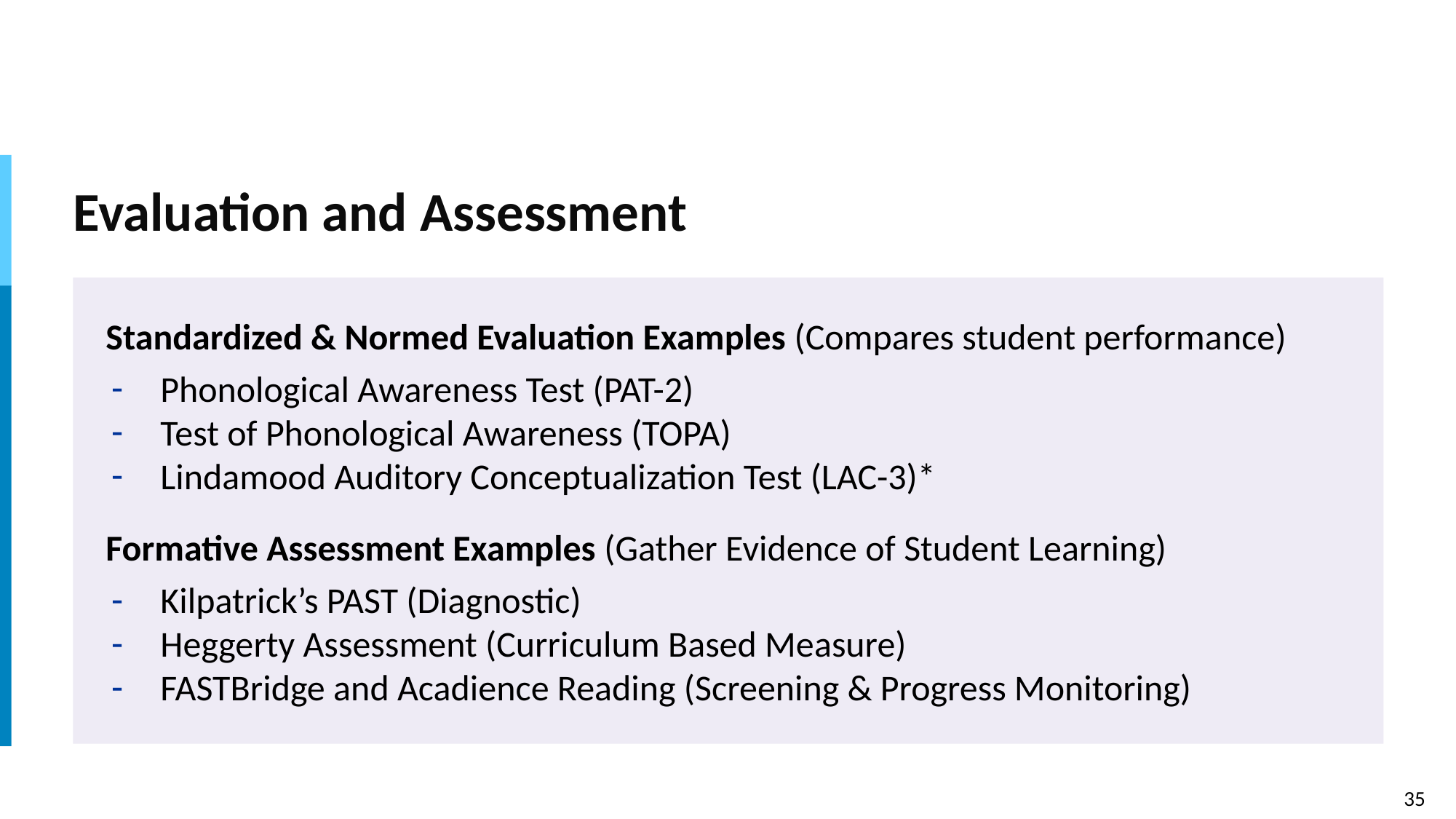

# Evaluation and Assessment
Standardized & Normed Evaluation Examples (Compares student performance)
Phonological Awareness Test (PAT-2)
Test of Phonological Awareness (TOPA)
Lindamood Auditory Conceptualization Test (LAC-3)*
Formative Assessment Examples (Gather Evidence of Student Learning)
Kilpatrick’s PAST (Diagnostic)
Heggerty Assessment (Curriculum Based Measure)
FASTBridge and Acadience Reading (Screening & Progress Monitoring)